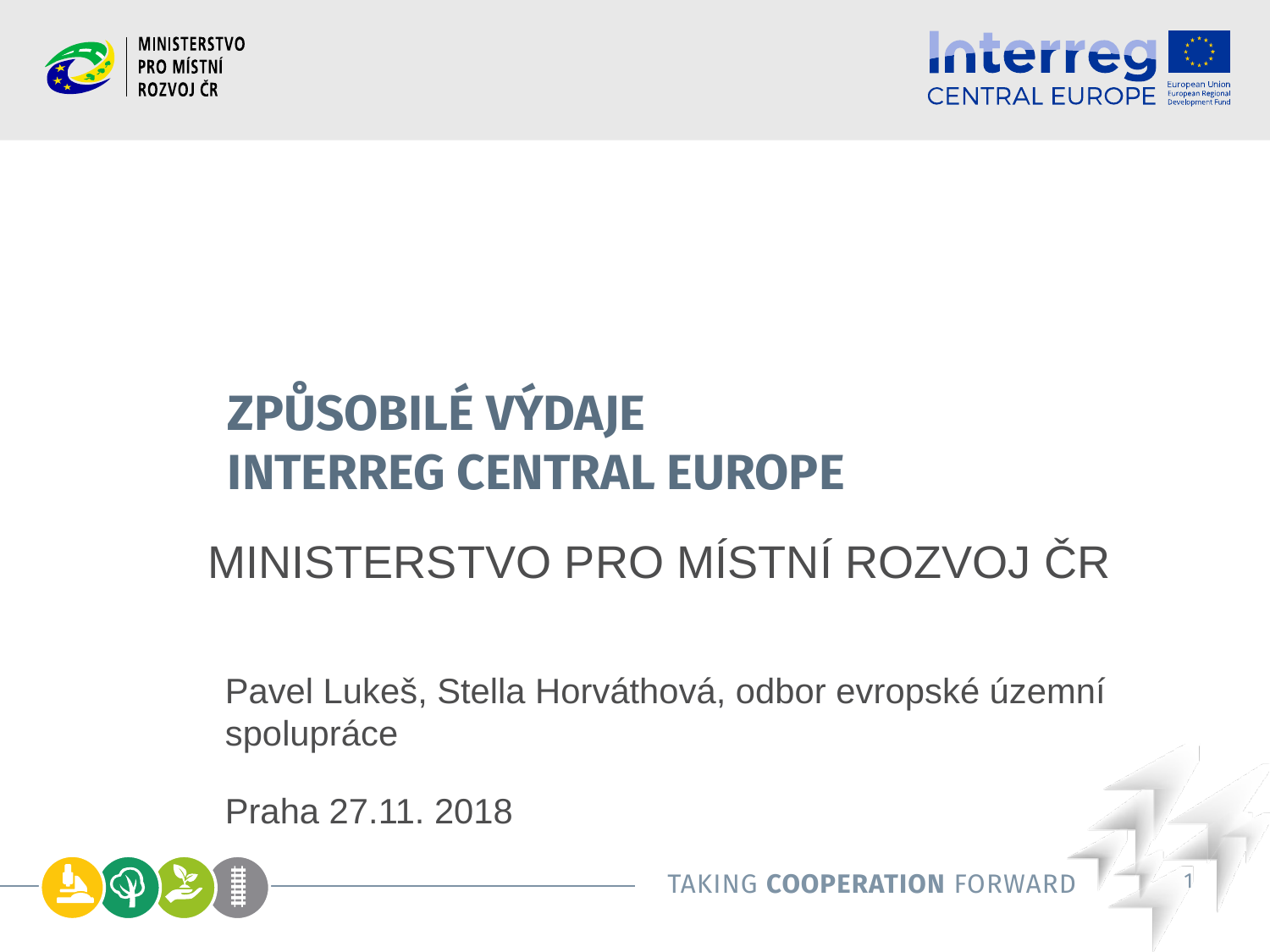

# Způsobilé výdaje Interreg Central Europe
Pavel Lukeš, Stella Horváthová, odbor evropské územní spolupráce
Praha 27.11. 2018